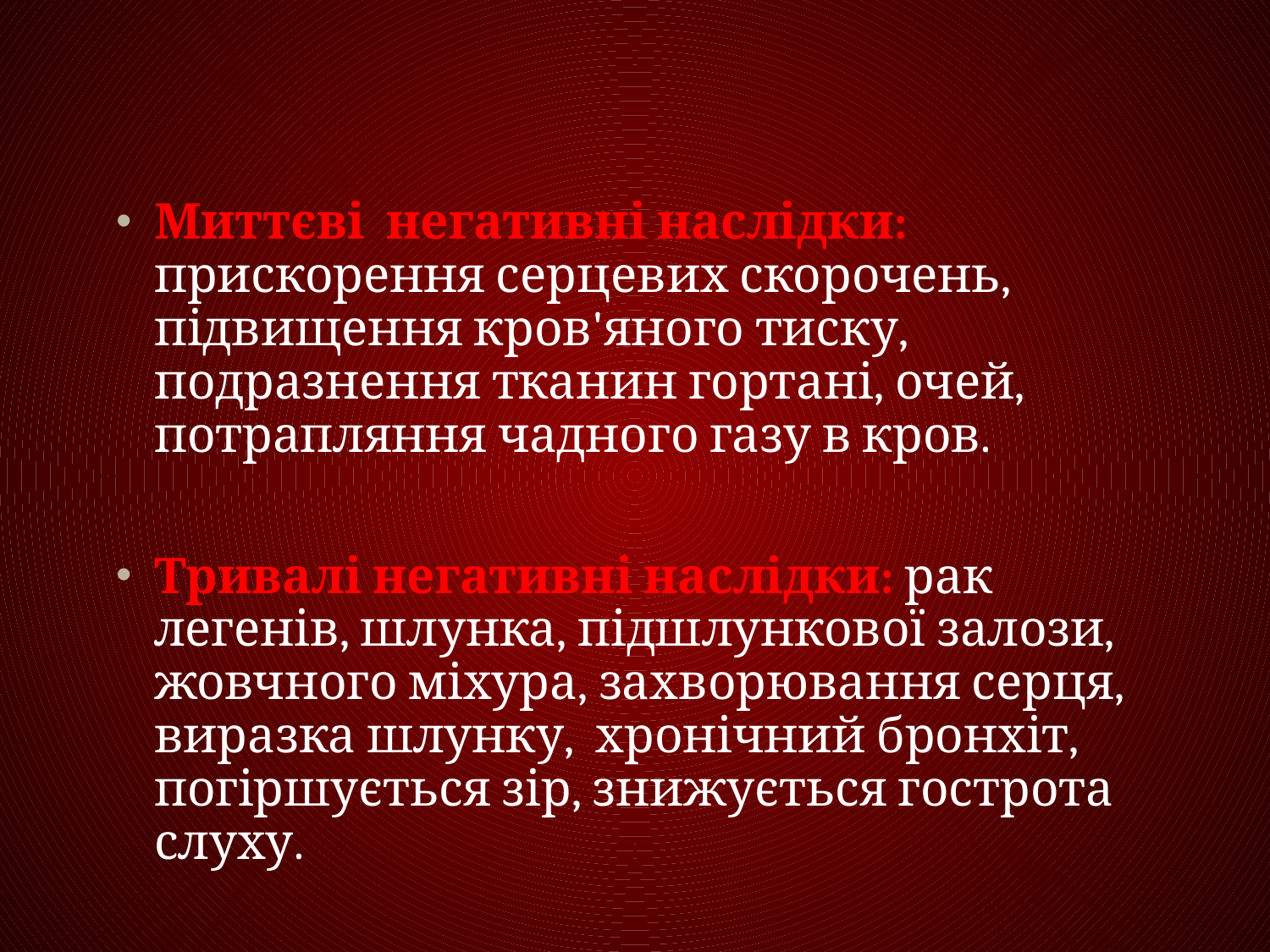

Миттєві  негативні наслідки: прискорення серцевих скорочень, підвищення кров'яного тиску, подразнення тканин гортані, очей, потрапляння чадного газу в кров.
Тривалі негативні наслідки: рак легенів, шлунка, підшлункової залози, жовчного міхура, захворювання серця,  виразка шлунку,  хронічний бронхіт, погіршується зір, знижується гострота слуху.